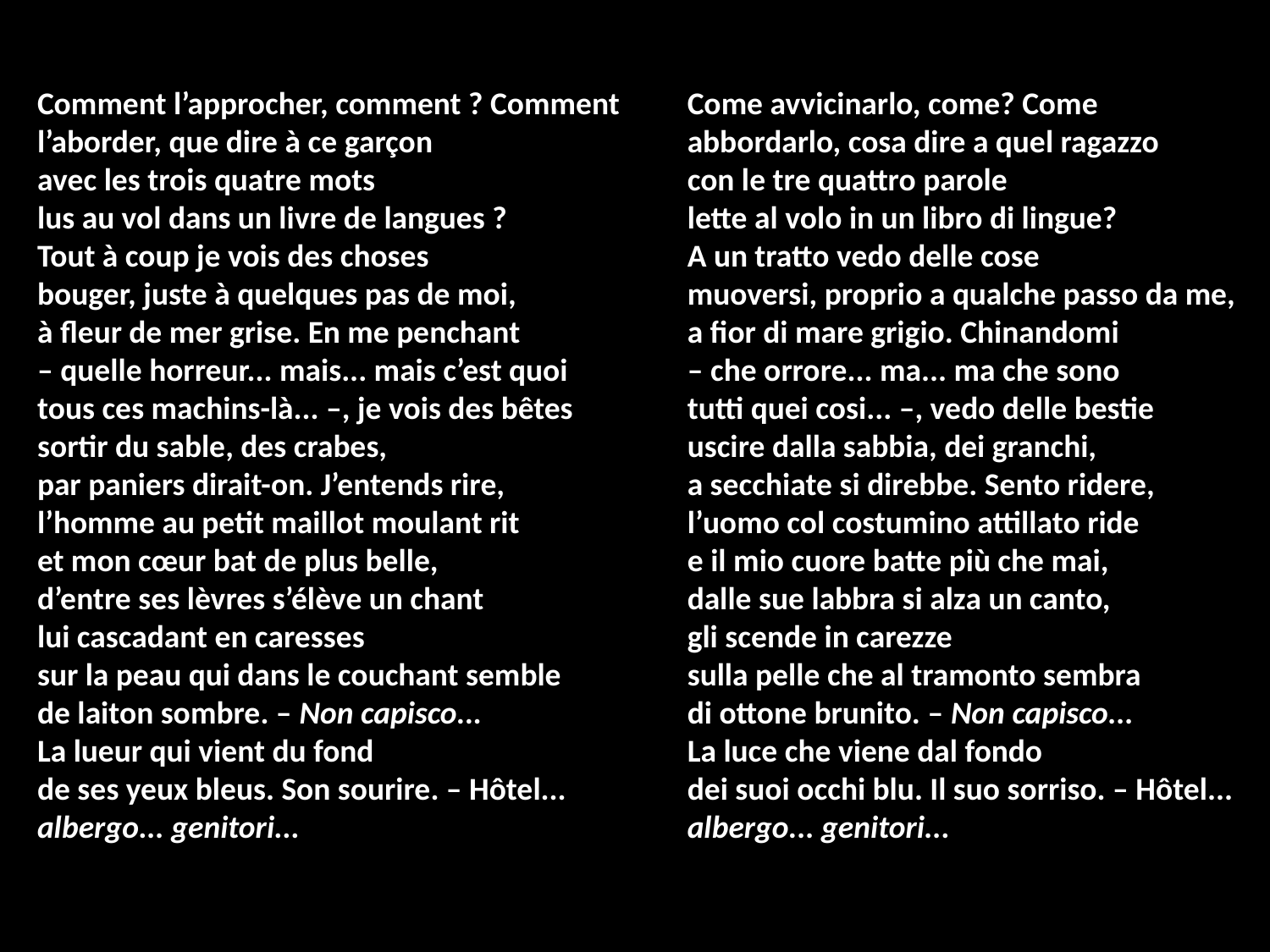

Comment l’approcher, comment ? Comment
l’aborder, que dire à ce garçon
avec les trois quatre mots
lus au vol dans un livre de langues ?
Tout à coup je vois des choses
bouger, juste à quelques pas de moi,
à fleur de mer grise. En me penchant
– quelle horreur... mais... mais c’est quoi
tous ces machins-là... –, je vois des bêtes
sortir du sable, des crabes,
par paniers dirait-on. J’entends rire,
l’homme au petit maillot moulant rit
et mon cœur bat de plus belle,
d’entre ses lèvres s’élève un chant
lui cascadant en caresses
sur la peau qui dans le couchant semble
de laiton sombre. – Non capisco...
La lueur qui vient du fond
de ses yeux bleus. Son sourire. – Hôtel...
albergo... genitori...
Come avvicinarlo, come? Come
abbordarlo, cosa dire a quel ragazzo
con le tre quattro parole
lette al volo in un libro di lingue?
A un tratto vedo delle cose
muoversi, proprio a qualche passo da me,
a fior di mare grigio. Chinandomi
– che orrore... ma... ma che sono
tutti quei cosi... –, vedo delle bestie
uscire dalla sabbia, dei granchi,
a secchiate si direbbe. Sento ridere,
l’uomo col costumino attillato ride
e il mio cuore batte più che mai,
dalle sue labbra si alza un canto,
gli scende in carezze
sulla pelle che al tramonto sembra
di ottone brunito. – Non capisco...
La luce che viene dal fondo
dei suoi occhi blu. Il suo sorriso. – Hôtel...
albergo... genitori...